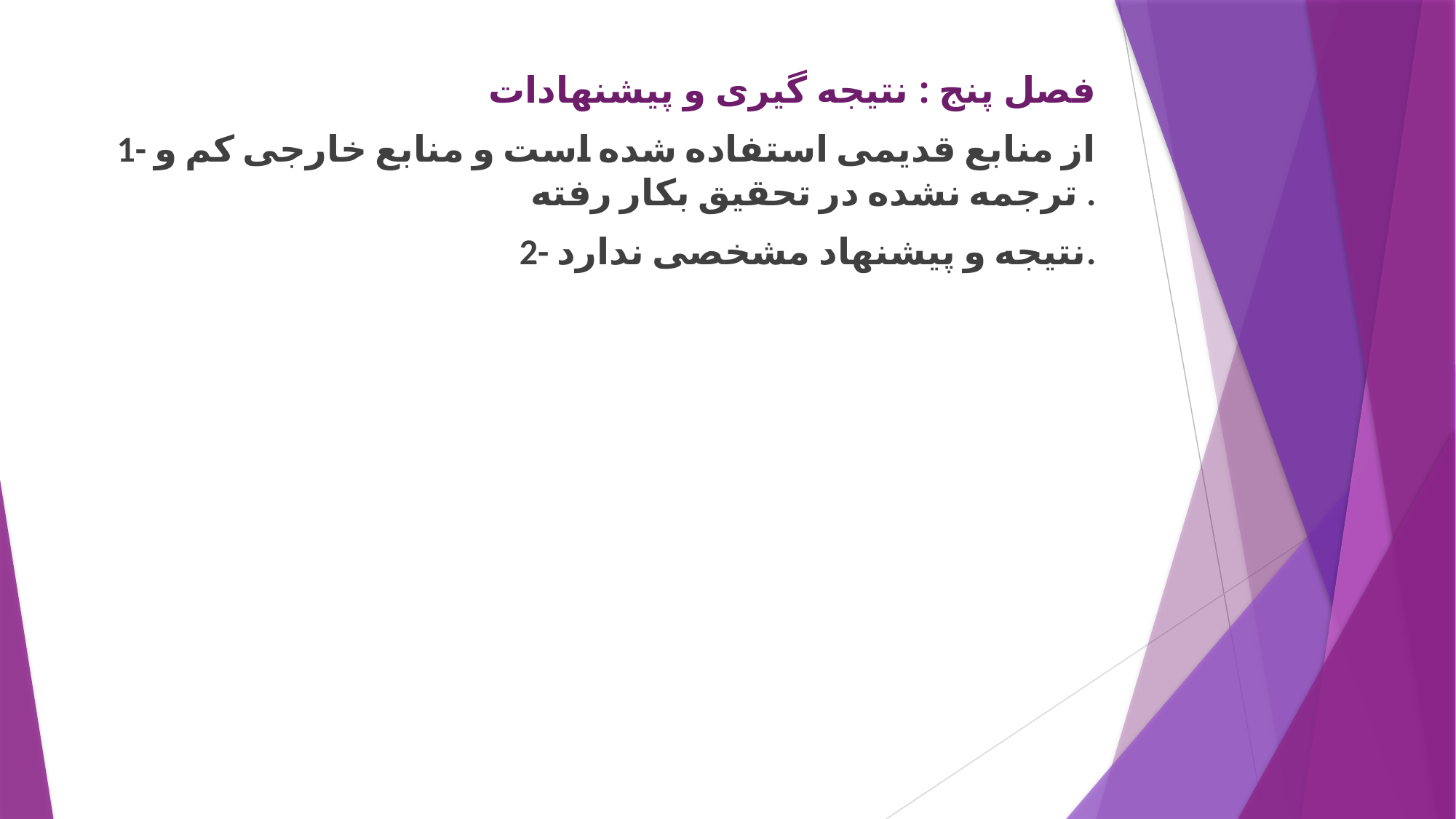

فصل پنج : نتیجه گیری و پیشنهادات
1- از منابع قدیمی استفاده شده است و منابع خارجی کم و ترجمه نشده در تحقیق بکار رفته .
2- نتیجه و پیشنهاد مشخصی ندارد.